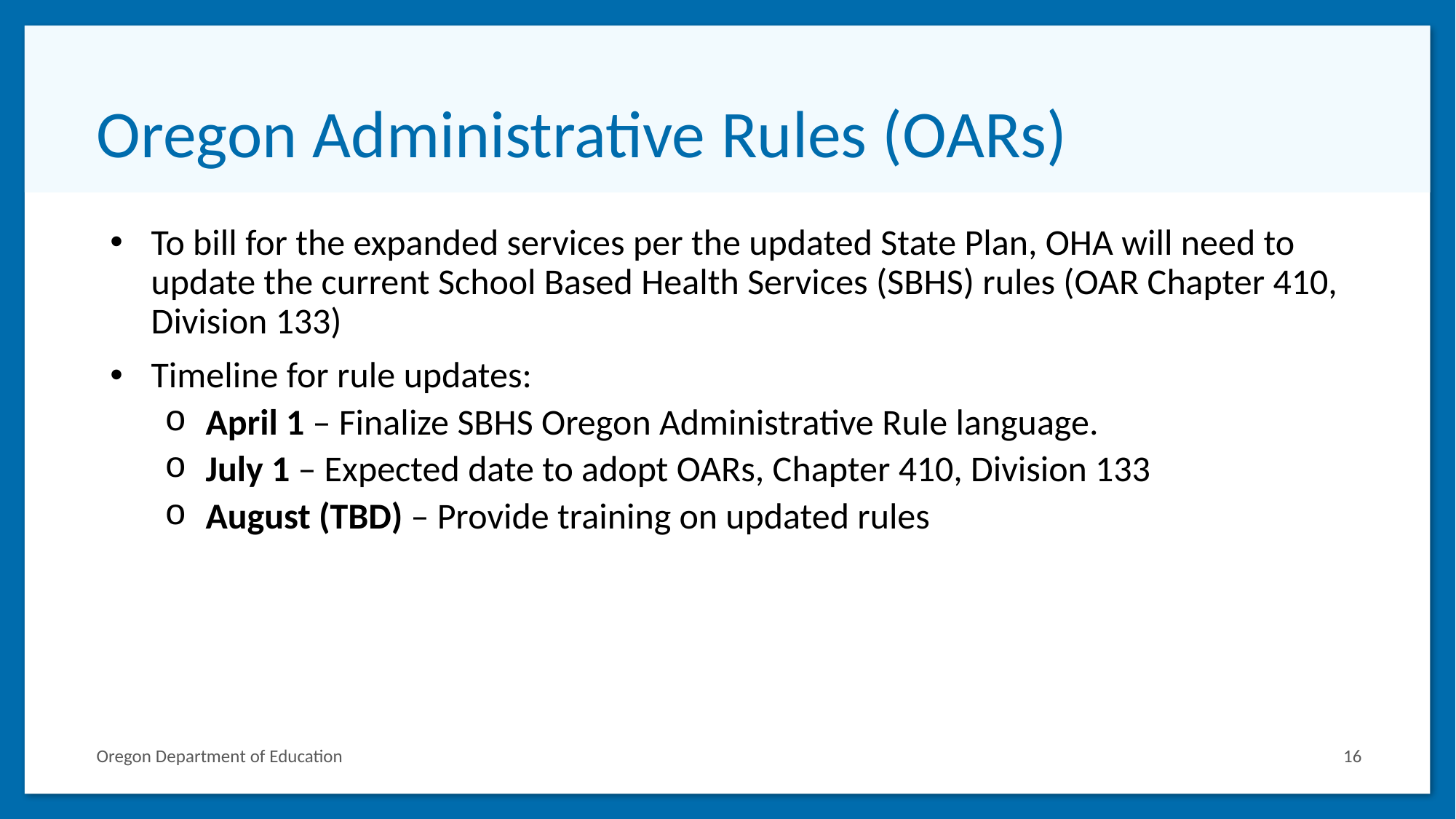

# Oregon Administrative Rules (OARs)
To bill for the expanded services per the updated State Plan, OHA will need to update the current School Based Health Services (SBHS) rules (OAR Chapter 410, Division 133)
Timeline for rule updates:
April 1 – Finalize SBHS Oregon Administrative Rule language.
July 1 – Expected date to adopt OARs, Chapter 410, Division 133
August (TBD) – Provide training on updated rules
Oregon Department of Education
16